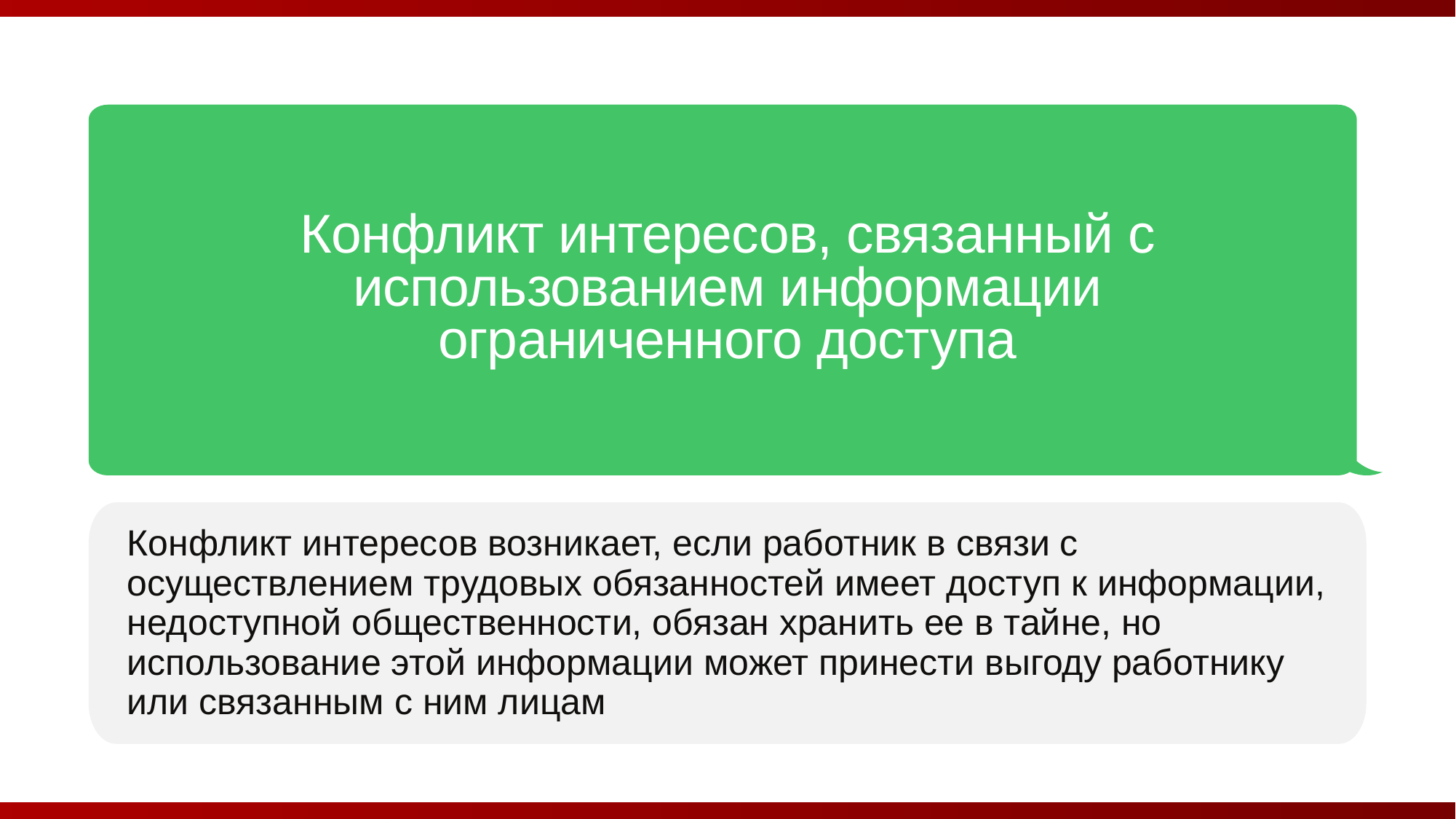

Конфликт интересов, связанный с использованием информации ограниченного доступа

Конфликт интересов возникает, если работник в связи с осуществлением трудовых обязанностей имеет доступ к информации, недоступной общественности, обязан хранить ее в тайне, но использование этой информации может принести выгоду работнику или связанным с ним лицам